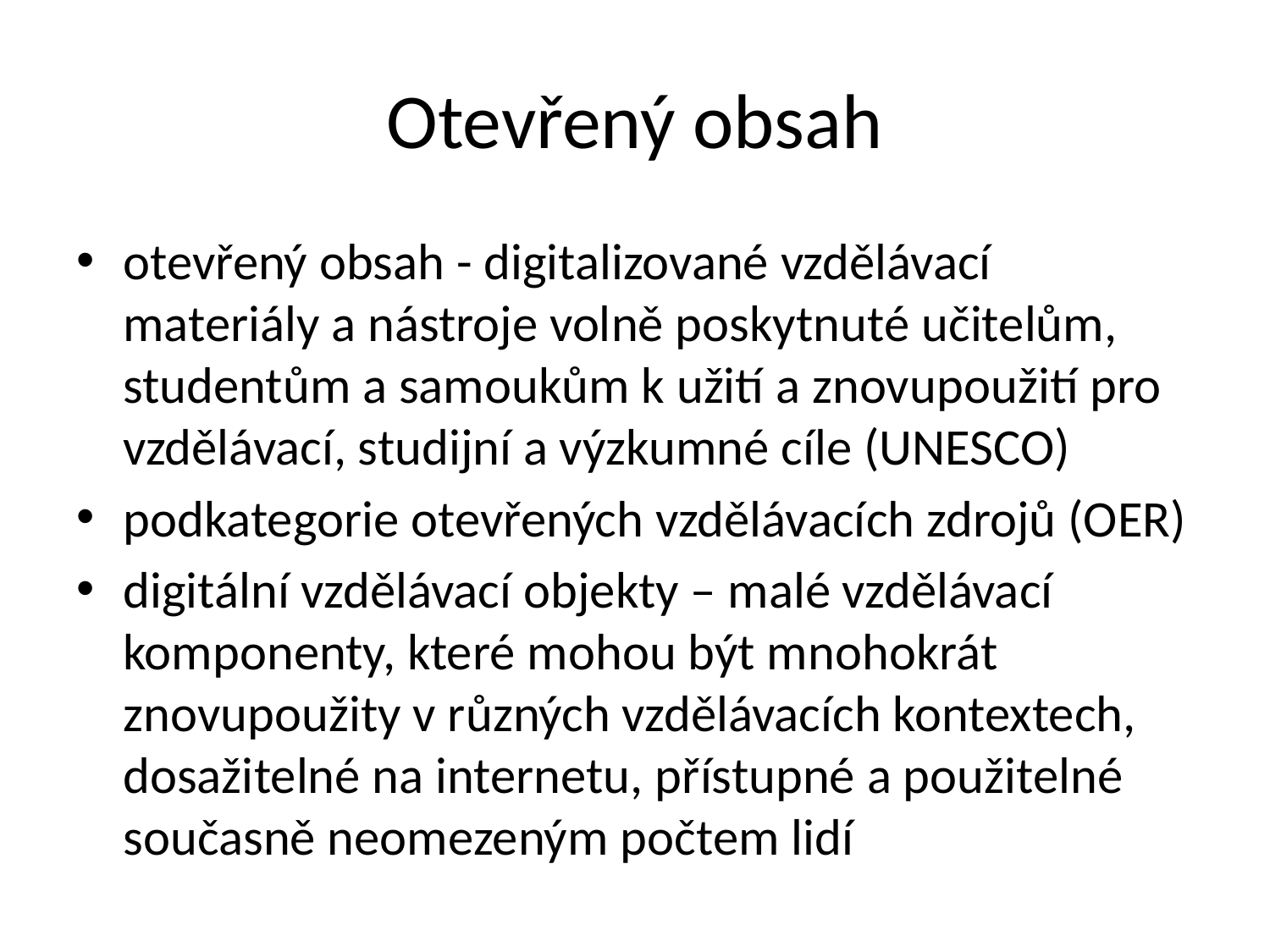

# Otevřený obsah
otevřený obsah - digitalizované vzdělávací materiály a nástroje volně poskytnuté učitelům, studentům a samoukům k užití a znovupoužití pro vzdělávací, studijní a výzkumné cíle (UNESCO)
podkategorie otevřených vzdělávacích zdrojů (OER)
digitální vzdělávací objekty – malé vzdělávací komponenty, které mohou být mnohokrát znovupoužity v různých vzdělávacích kontextech, dosažitelné na internetu, přístupné a použitelné současně neomezeným počtem lidí